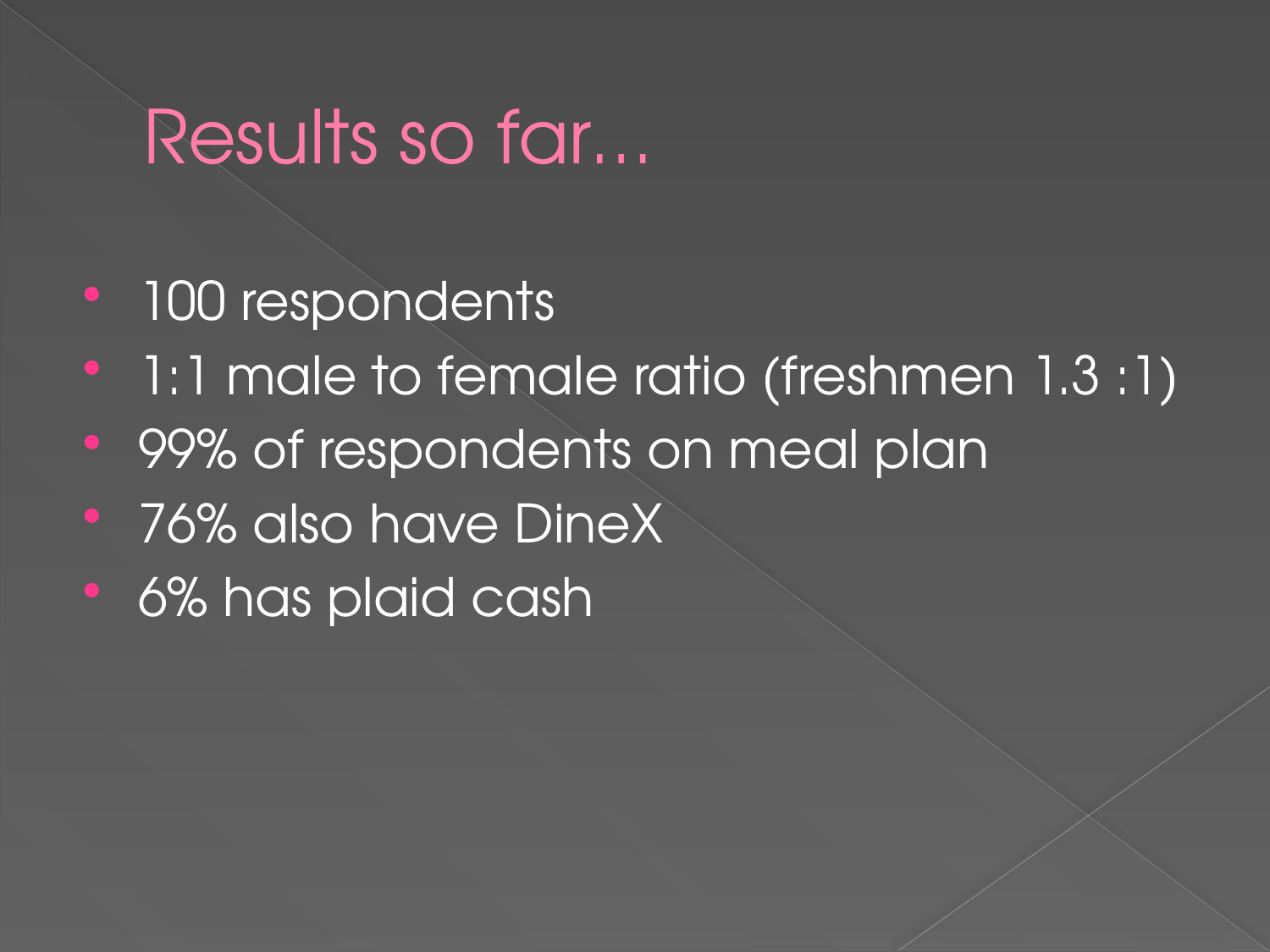

# Results so far…
100 respondents
1:1 male to female ratio (freshmen 1.3 :1)
99% of respondents on meal plan
76% also have DineX
6% has plaid cash